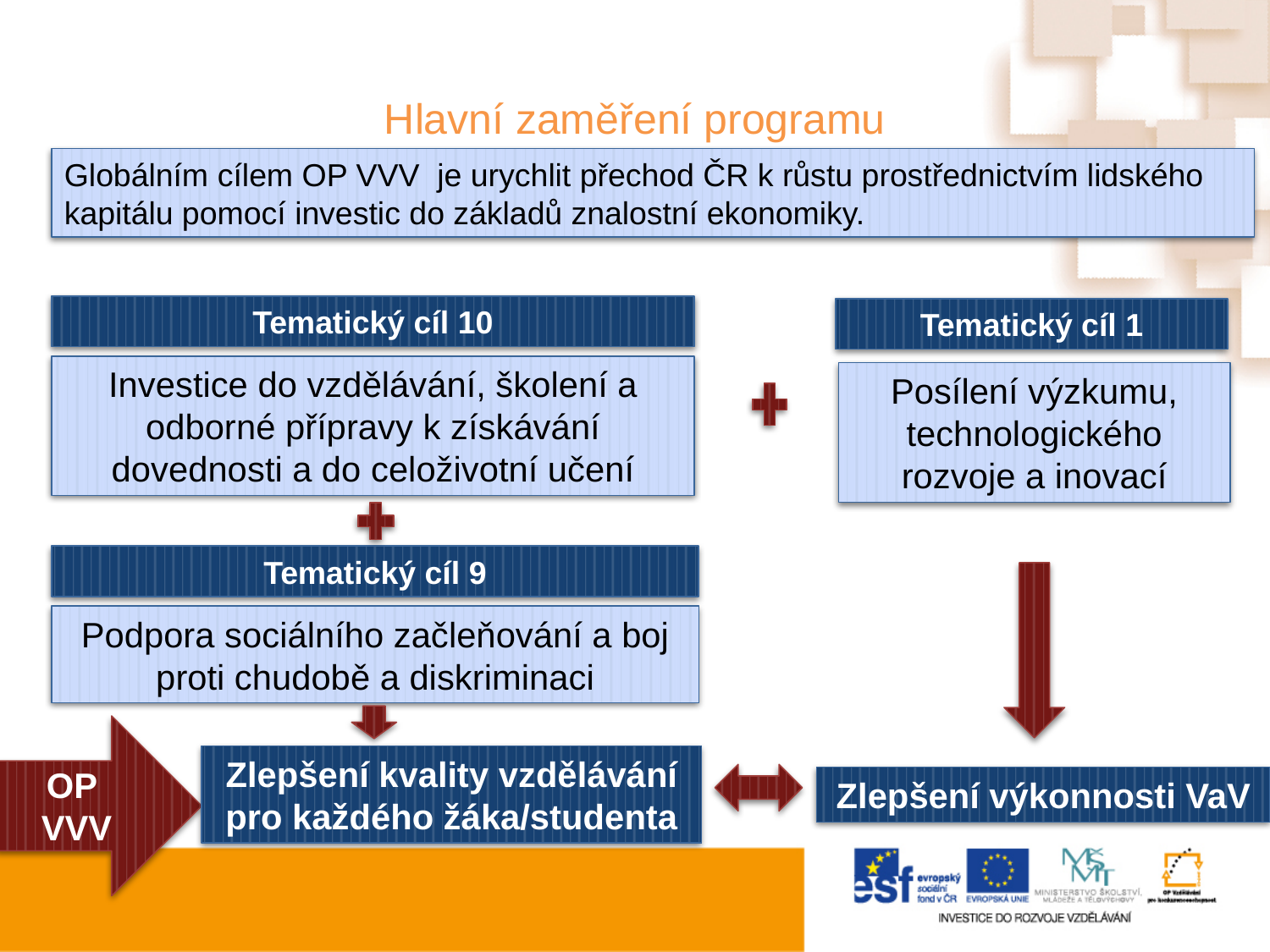

# Hlavní zaměření programu
Globálním cílem OP VVV  je urychlit přechod ČR k růstu prostřednictvím lidského kapitálu pomocí investic do základů znalostní ekonomiky.
Tematický cíl 10
Tematický cíl 1
Investice do vzdělávání, školení a odborné přípravy k získávání dovednosti a do celoživotní učení
Posílení výzkumu, technologického rozvoje a inovací

Tematický cíl 9

Podpora sociálního začleňování a boj proti chudobě a diskriminaci

OP
VVV
Zlepšení kvality vzdělávání pro každého žáka/studenta

Zlepšení výkonnosti VaV